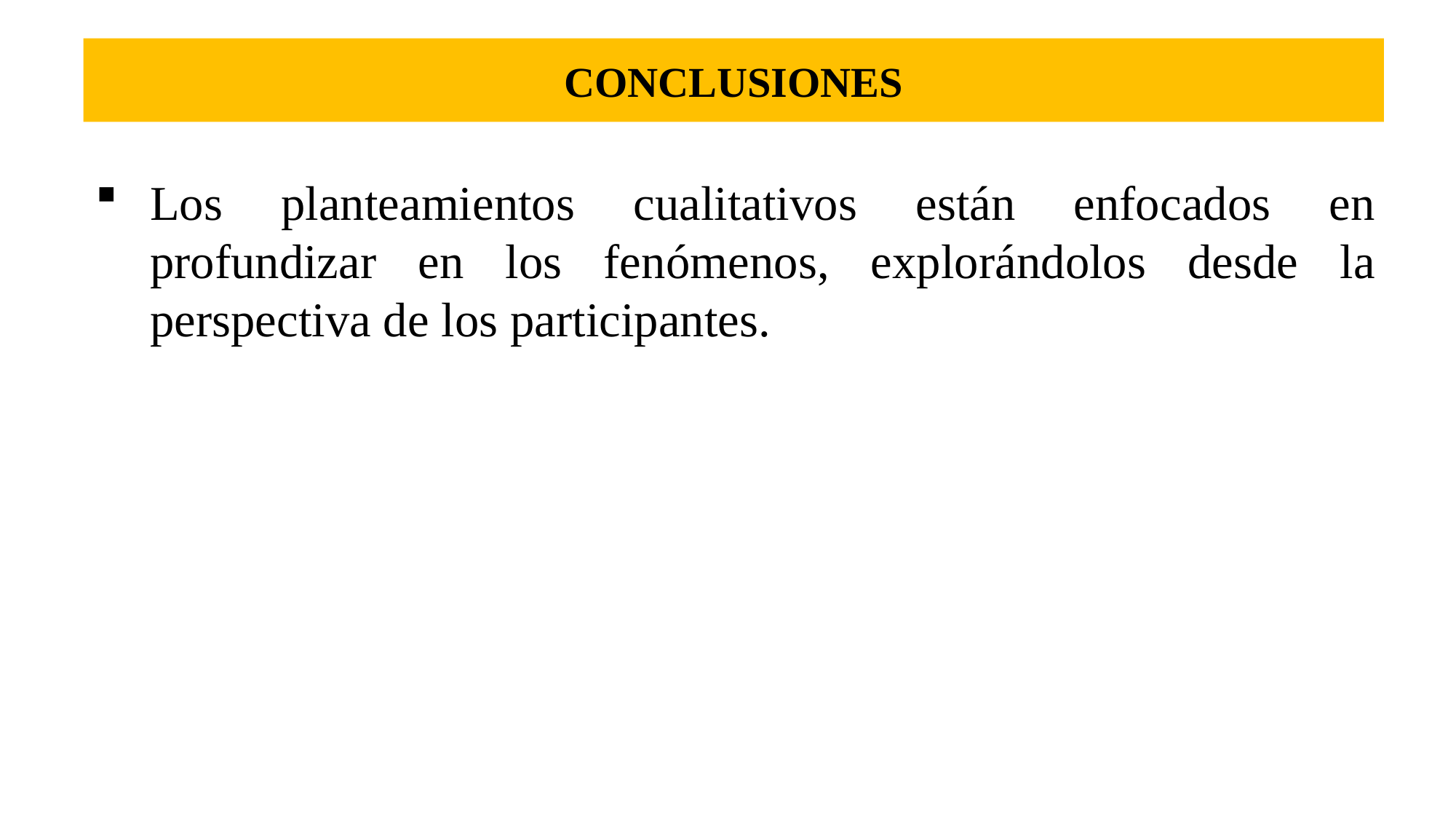

# CONCLUSIONES
Los planteamientos cualitativos están enfocados en profundizar en los fenómenos, explorándolos desde la perspectiva de los participantes.